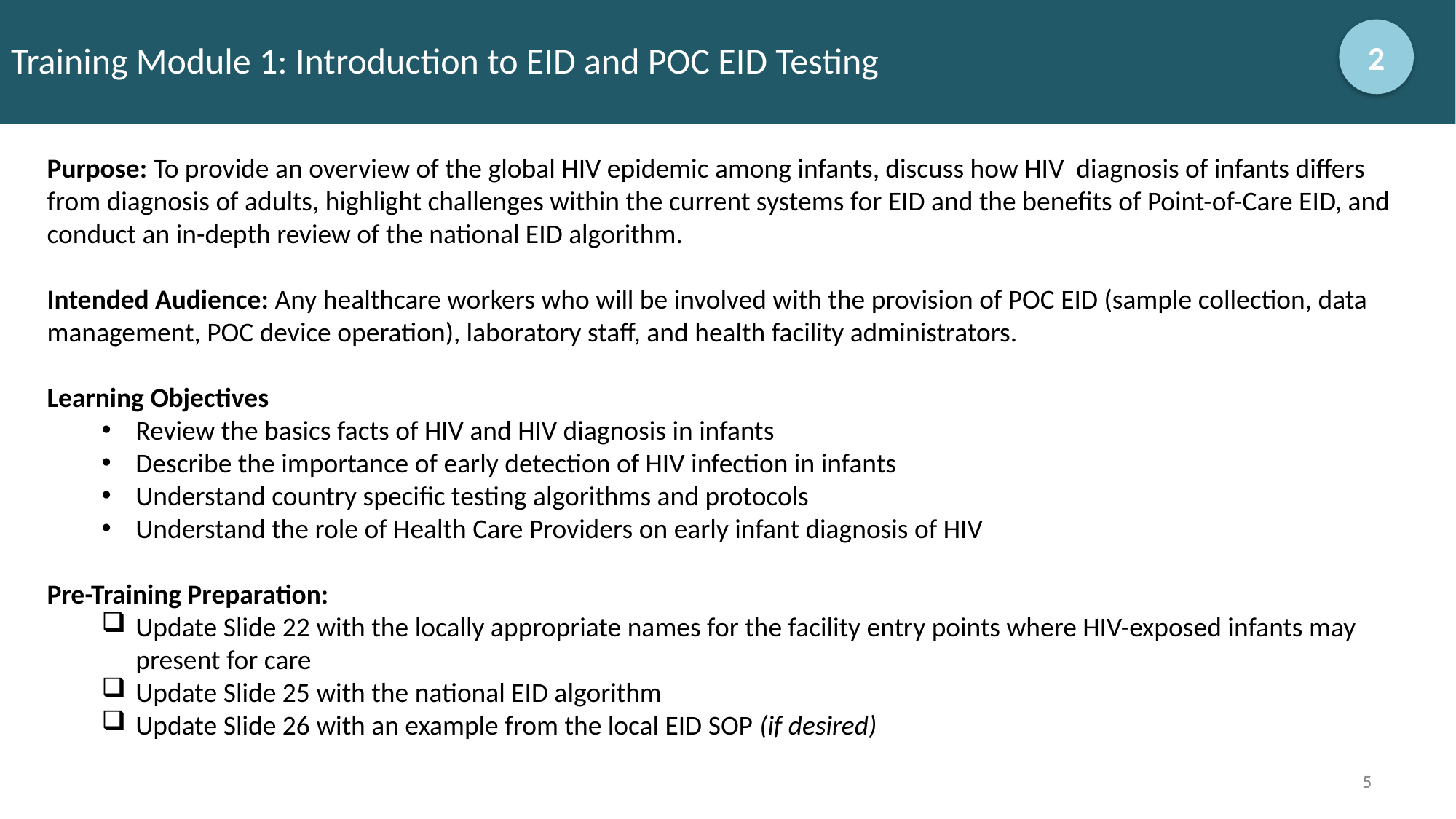

# Training Module 1: Introduction to EID and POC EID Testing
2
Purpose: To provide an overview of the global HIV epidemic among infants, discuss how HIV  diagnosis of infants differs from diagnosis of adults, highlight challenges within the current systems for EID and the benefits of Point-of-Care EID, and conduct an in-depth review of the national EID algorithm.

Intended Audience: Any healthcare workers who will be involved with the provision of POC EID (sample collection, data management, POC device operation), laboratory staff, and health facility administrators.

Learning Objectives
Review the basics facts of HIV and HIV diagnosis in infants
Describe the importance of early detection of HIV infection in infants
Understand country specific testing algorithms and protocols
Understand the role of Health Care Providers on early infant diagnosis of HIV

Pre-Training Preparation:
Update Slide 22 with the locally appropriate names for the facility entry points where HIV-exposed infants may present for care
Update Slide 25 with the national EID algorithm
Update Slide 26 with an example from the local EID SOP (if desired)
5
5